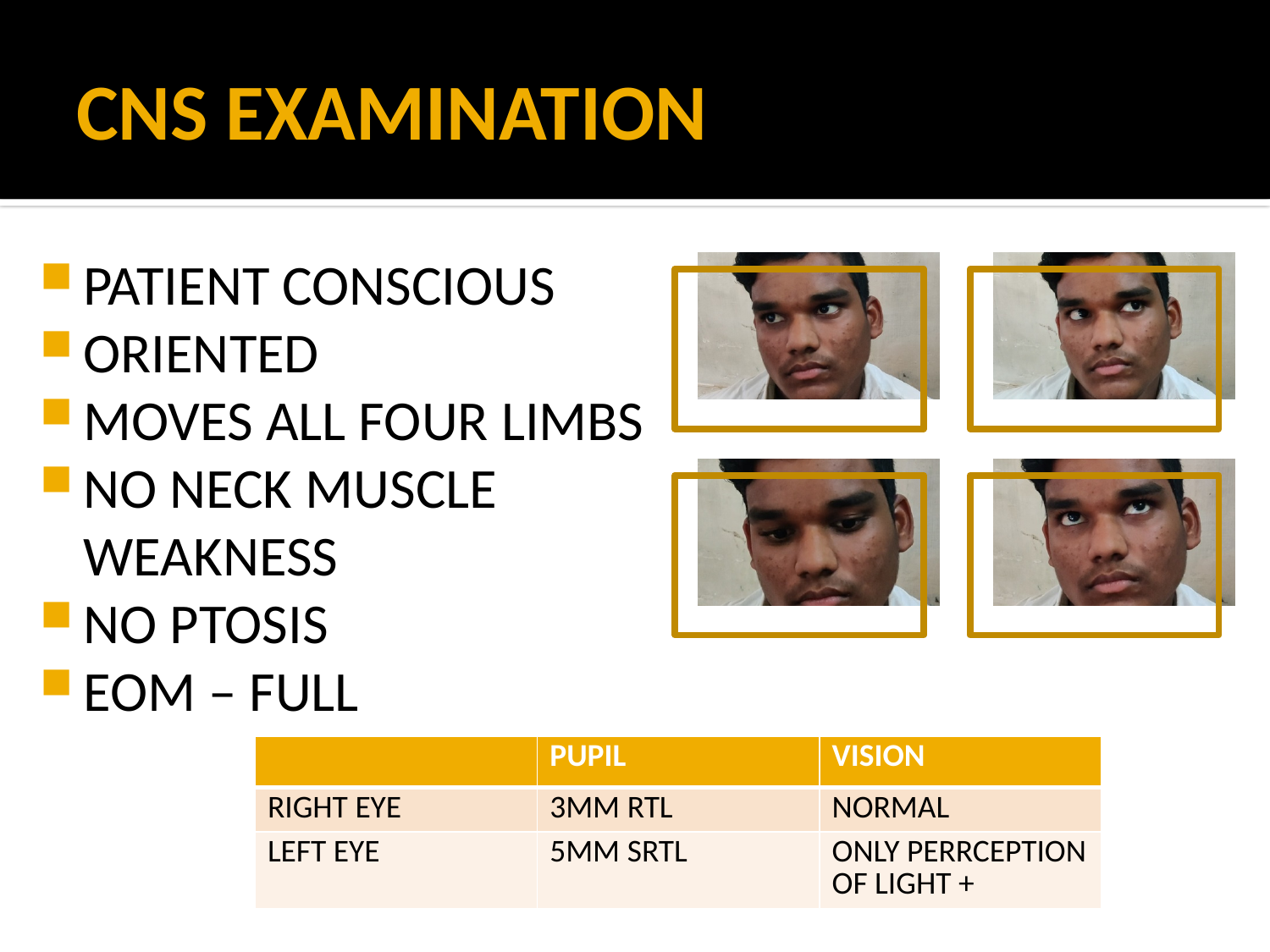

# CNS EXAMINATION

PATIENT CONSCIOUS
ORIENTED
MOVES ALL FOUR LIMBS
NO NECK MUSCLE WEAKNESS
NO PTOSIS
EOM – FULL
|  | PUPIL | VISION |
| --- | --- | --- |
| RIGHT EYE | 3MM RTL | NORMAL |
| LEFT EYE | 5MM SRTL | ONLY PERRCEPTION OF LIGHT + |